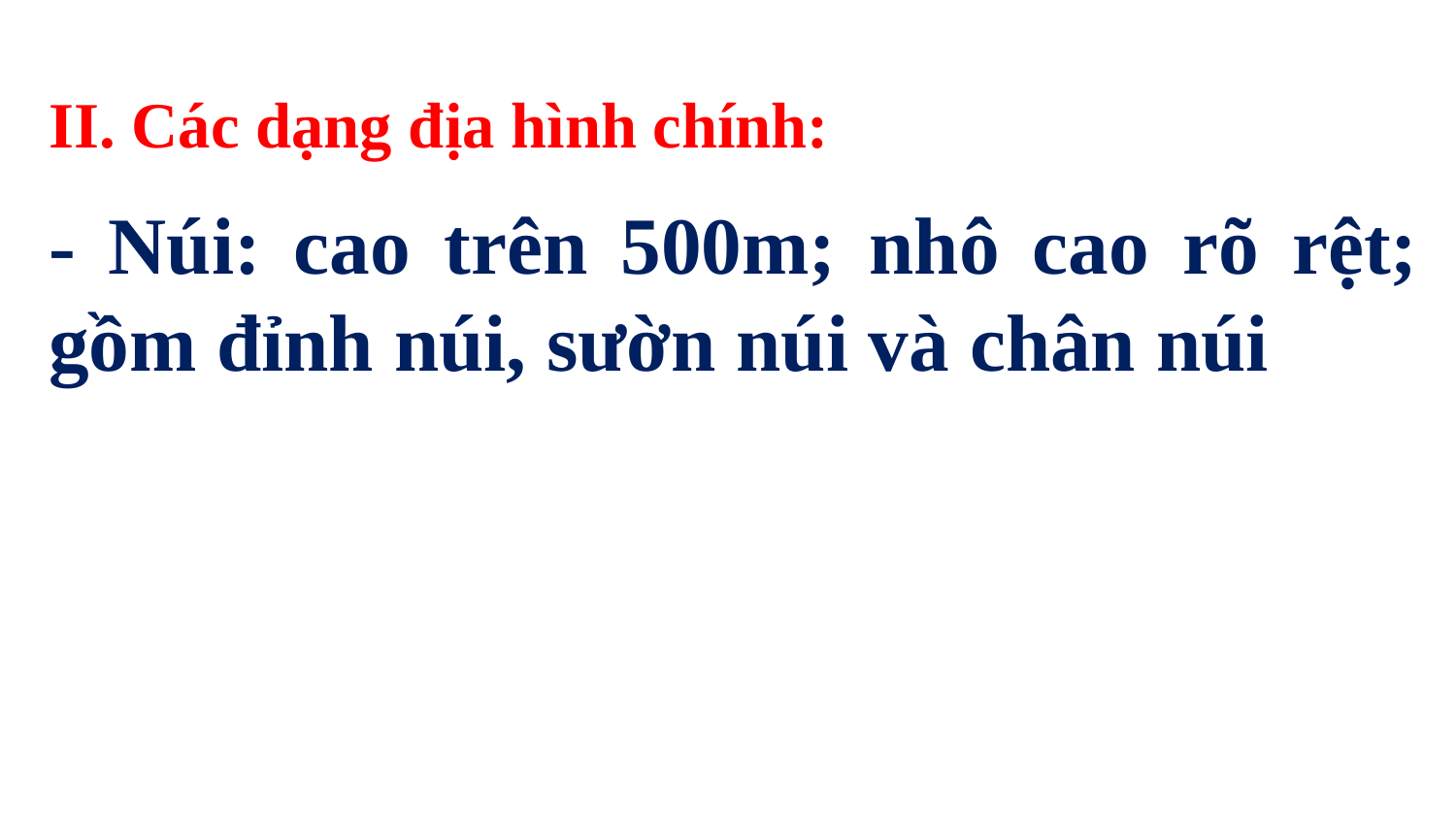

II. Các dạng địa hình chính:
- Núi: cao trên 500m; nhô cao rõ rệt; gồm đỉnh núi, sườn núi và chân núi